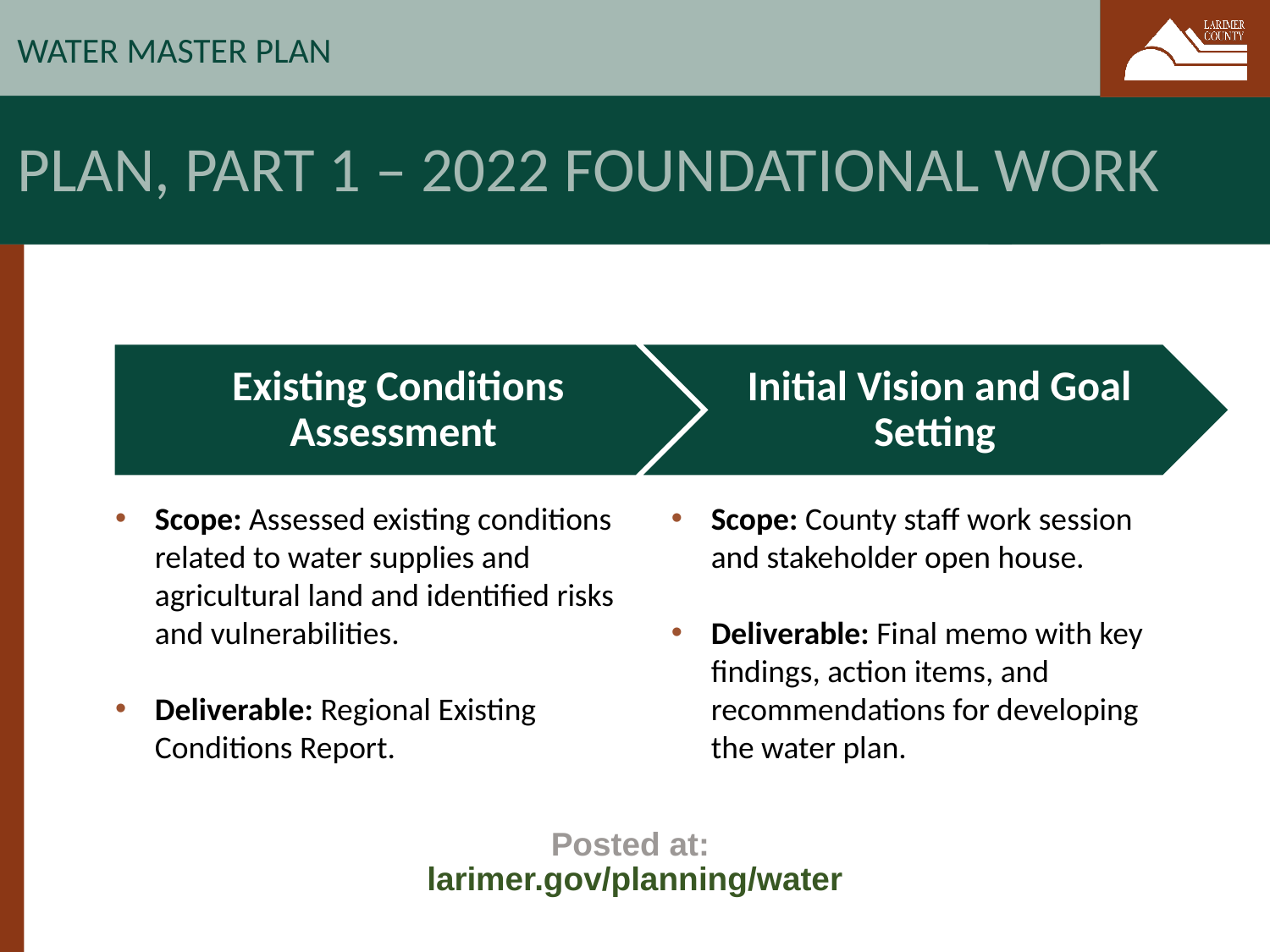

WATER MASTER PLAN
# Plan, Part 1 – 2022 Foundational Work
Existing Conditions Assessment
Initial Vision and Goal Setting
Scope: Assessed existing conditions related to water supplies and agricultural land and identified risks and vulnerabilities.
Deliverable: Regional Existing Conditions Report.
Scope: County staff work session and stakeholder open house.
Deliverable: Final memo with key findings, action items, and recommendations for developing the water plan.

Posted at:
larimer.gov/planning/water